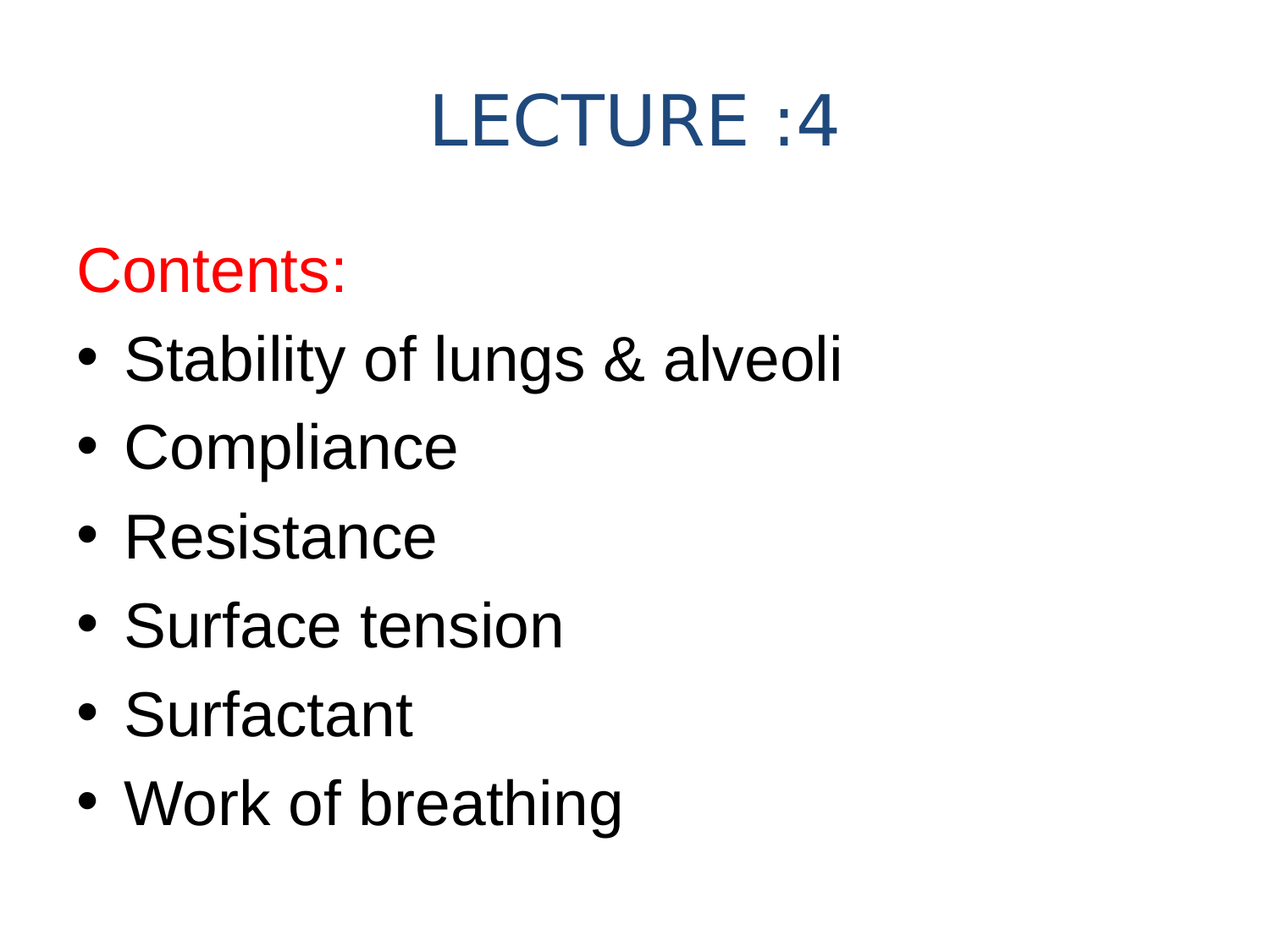

# LECTURE :4
Contents:
Stability of lungs & alveoli
Compliance
Resistance
Surface tension
Surfactant
Work of breathing